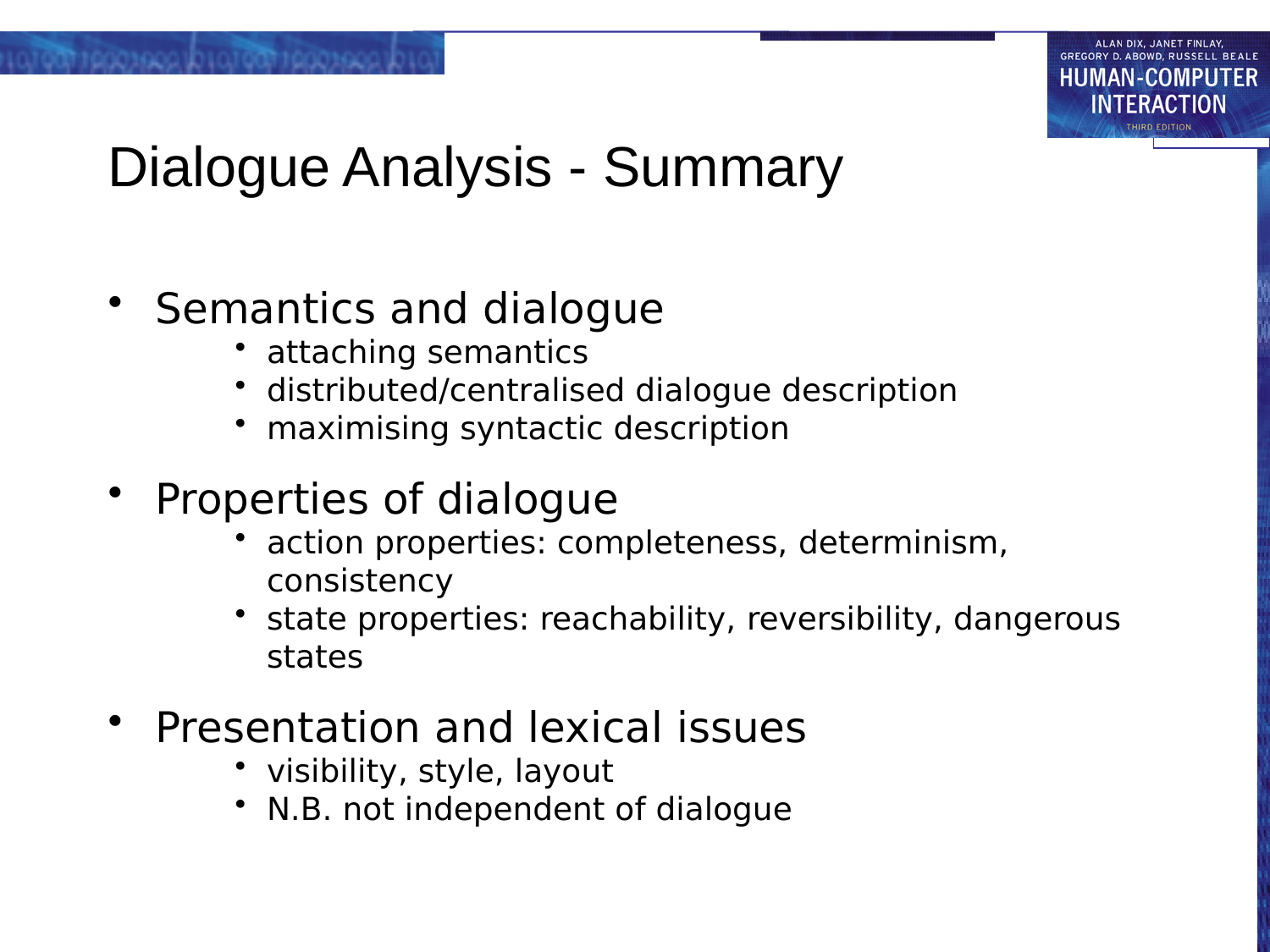

# Dialogue Analysis - Summary
Semantics and dialogue
attaching semantics
distributed/centralised dialogue description
maximising syntactic description

Properties of dialogue
action properties: completeness, determinism, consistency
state properties: reachability, reversibility, dangerous states

Presentation and lexical issues
visibility, style, layout
N.B. not independent of dialogue